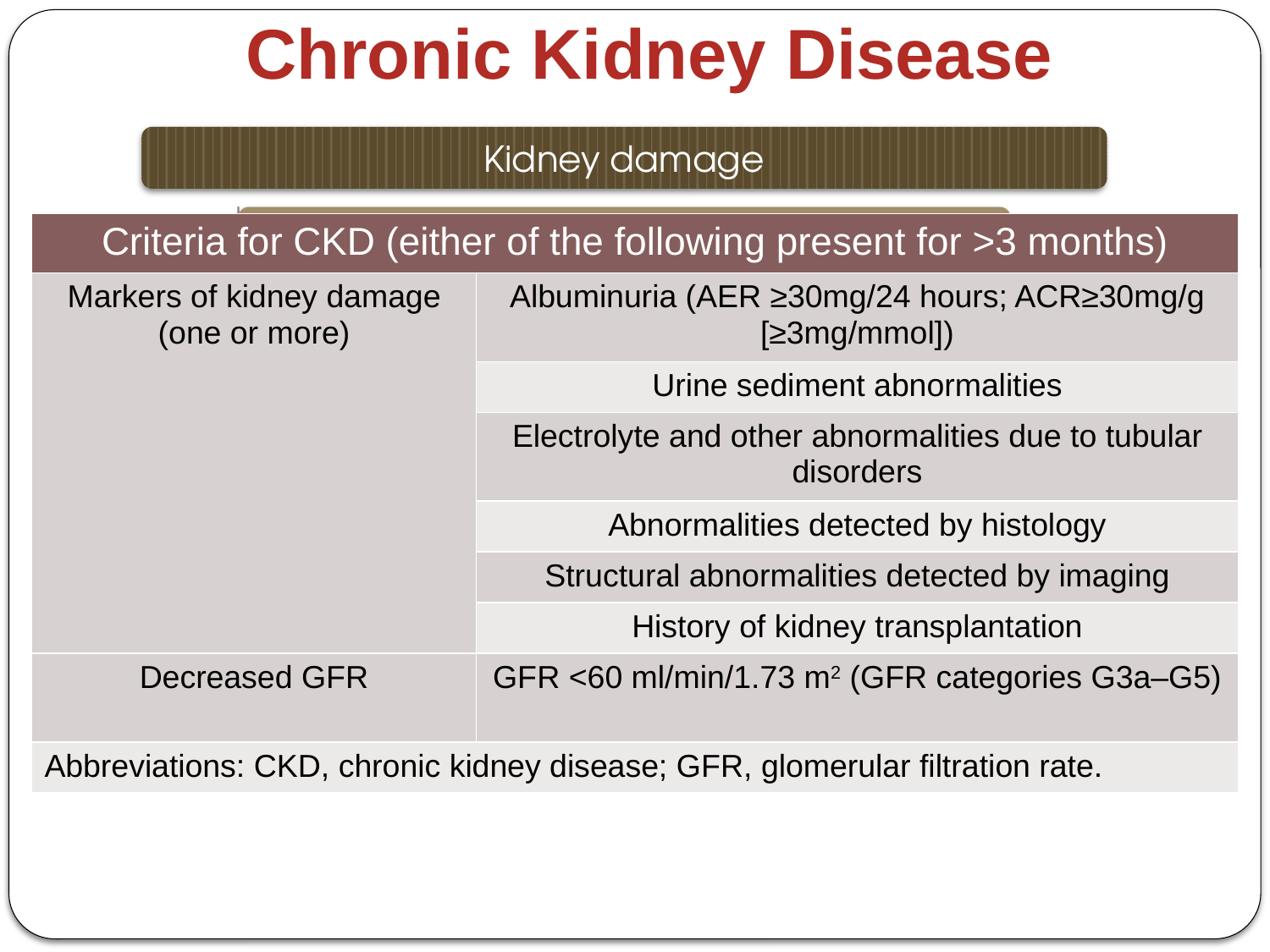

# Chronic Kidney Disease
Kidney damage
Structural abnormalities
GFR < 60 ml/min/1.73 m2
Functional abnormalities
for ≥3 months
| Criteria for CKD (either of the following present for >3 months) |  |
| --- | --- |
| Markers of kidney damage (one or more) | Albuminuria (AER ≥30mg/24 hours; ACR≥30mg/g [≥3mg/mmol]) |
|  | Urine sediment abnormalities |
|  | Electrolyte and other abnormalities due to tubular disorders |
|  | Abnormalities detected by histology |
|  | Structural abnormalities detected by imaging |
|  | History of kidney transplantation |
| Decreased GFR | GFR <60 ml/min/1.73 m2 (GFR categories G3a–G5) |
| Abbreviations: CKD, chronic kidney disease; GFR, glomerular filtration rate. |  |